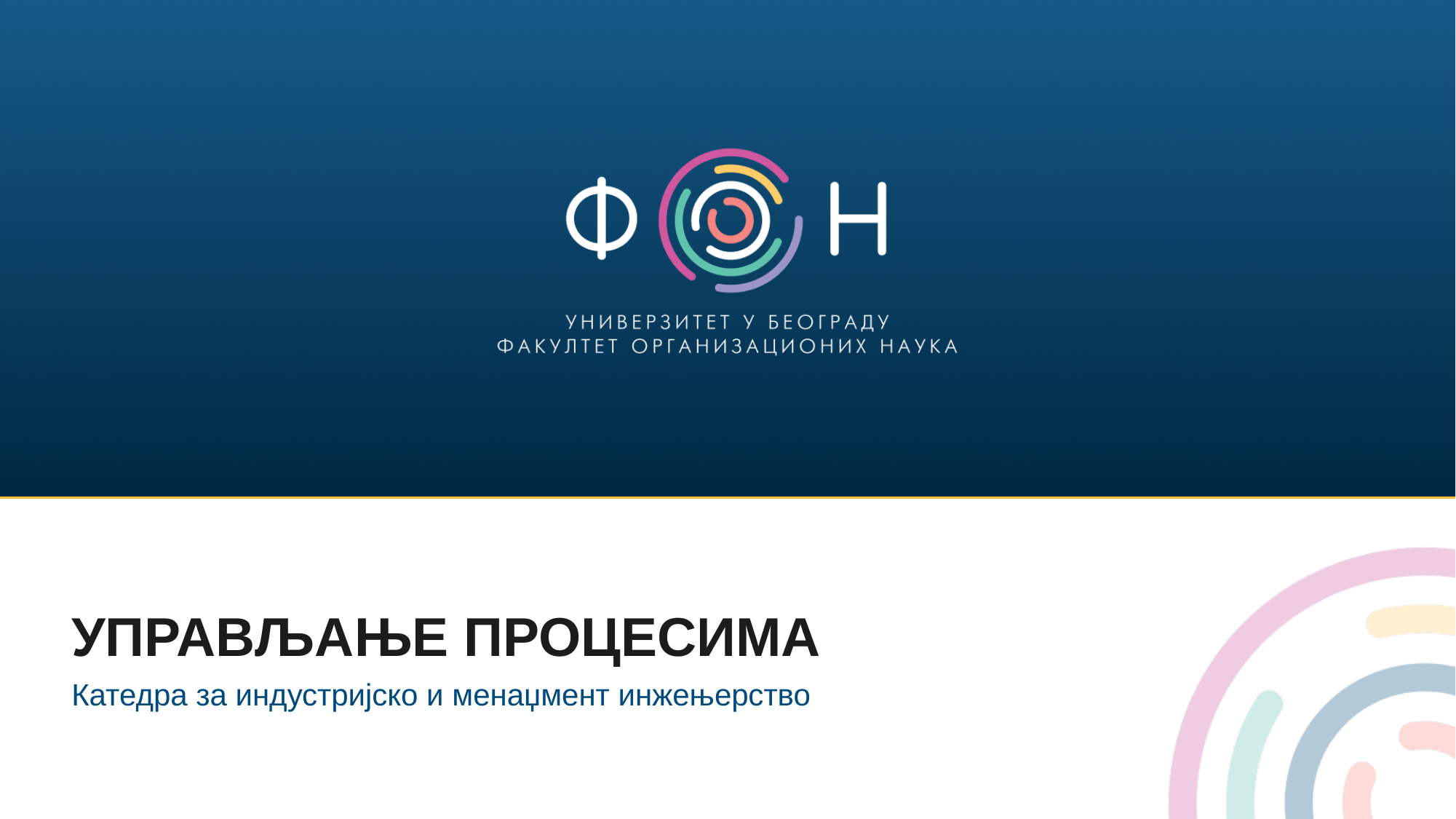

# УПРАВЉАЊЕ ПРОЦЕСИМА​
Катедра за индустријско и менаџмент инжењерство